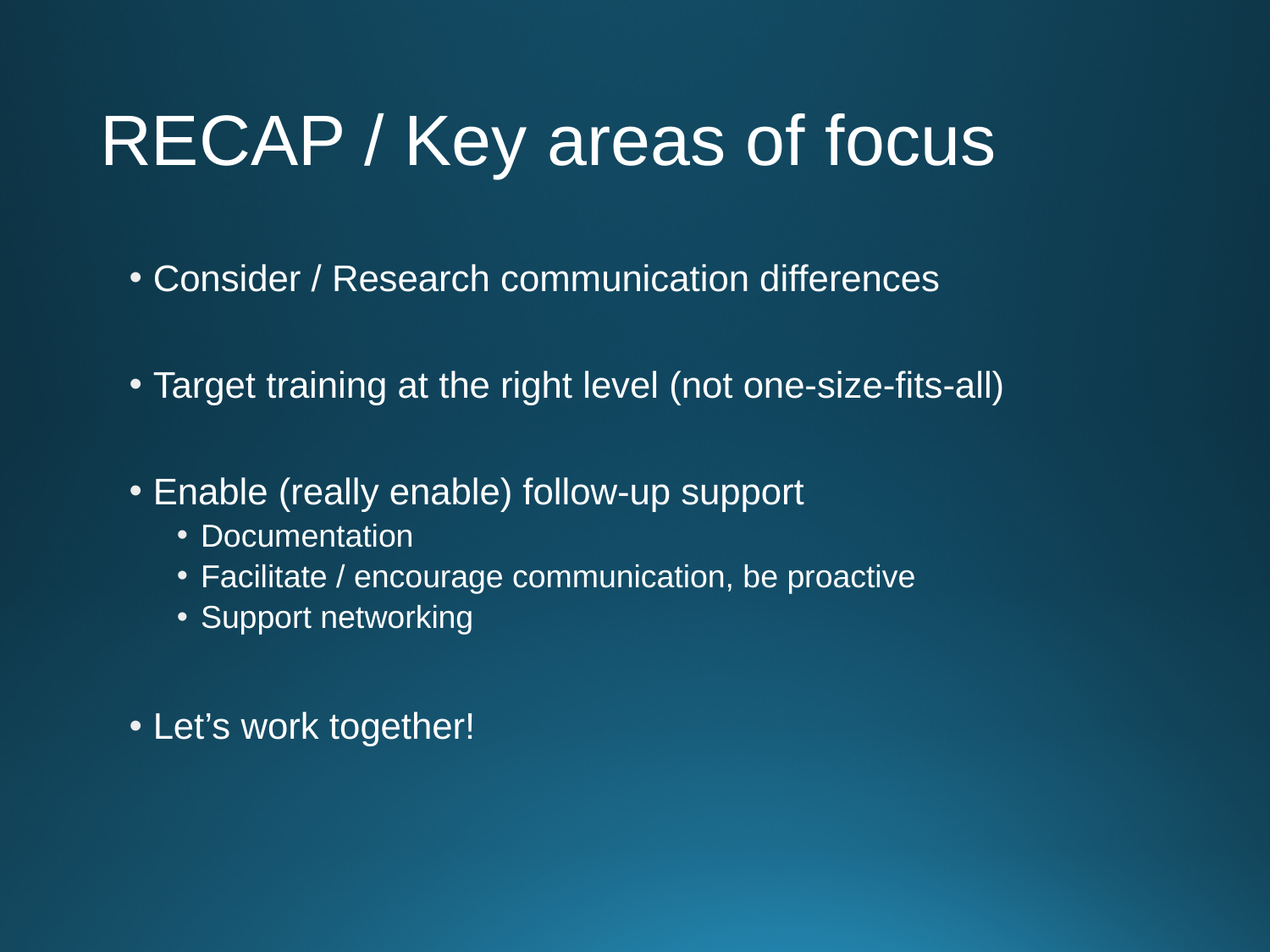

# RECAP / Key areas of focus
Consider / Research communication differences

Target training at the right level (not one-size-fits-all)

Enable (really enable) follow-up support
Documentation
Facilitate / encourage communication, be proactive
Support networking

Let’s work together!